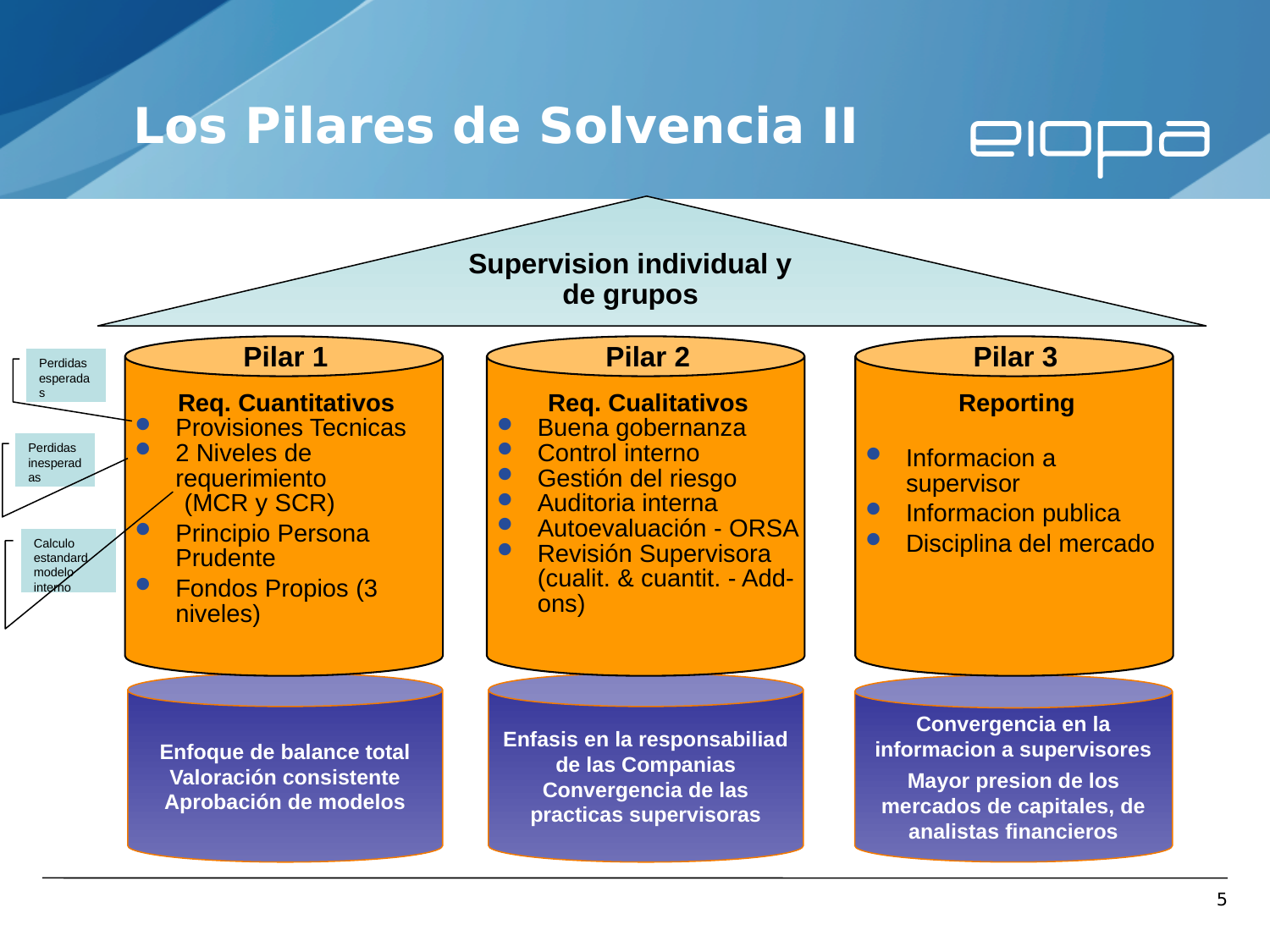

# Los Pilares de Solvencia II

Supervision individual y de grupos
Req. Cuantitativos
Provisiones Tecnicas
2 Niveles de requerimiento
       (MCR y SCR)
Principio Persona Prudente
Fondos Propios (3 niveles)

Req. Cualitativos
Buena gobernanza
Control interno
Gestión del riesgo
Auditoria interna
Autoevaluación - ORSA
Revisión Supervisora (cualit. & cuantit. - Add-ons)
Reporting

Informacion a supervisor
Informacion publica
Disciplina del mercado
Pilar 1
Pilar 2
Pilar 3
Perdidas esperadas
Perdidas inesperadas
Calculo estandard modelo interno
Enfoque de balance total
Valoración consistente Aprobación de modelos
Enfasis en la responsabiliad de las Companias
Convergencia de las practicas supervisoras
Convergencia en la informacion a supervisores

Mayor presion de los mercados de capitales, de analistas financieros
5